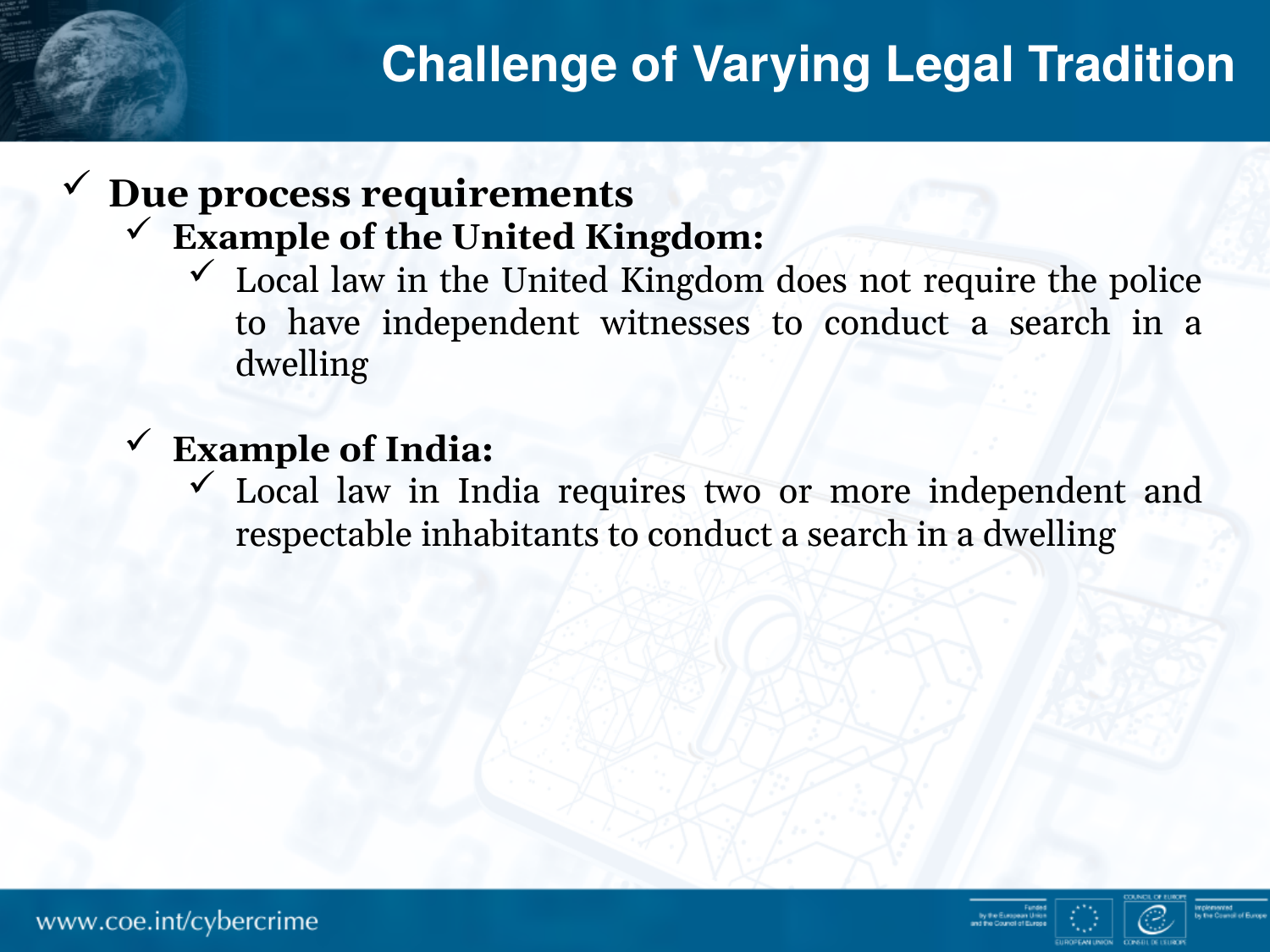

Challenge of Varying Legal Tradition
Due process requirements
Example of the United Kingdom:
Local law in the United Kingdom does not require the police to have independent witnesses to conduct a search in a dwelling

Example of India:
Local law in India requires two or more independent and respectable inhabitants to conduct a search in a dwelling